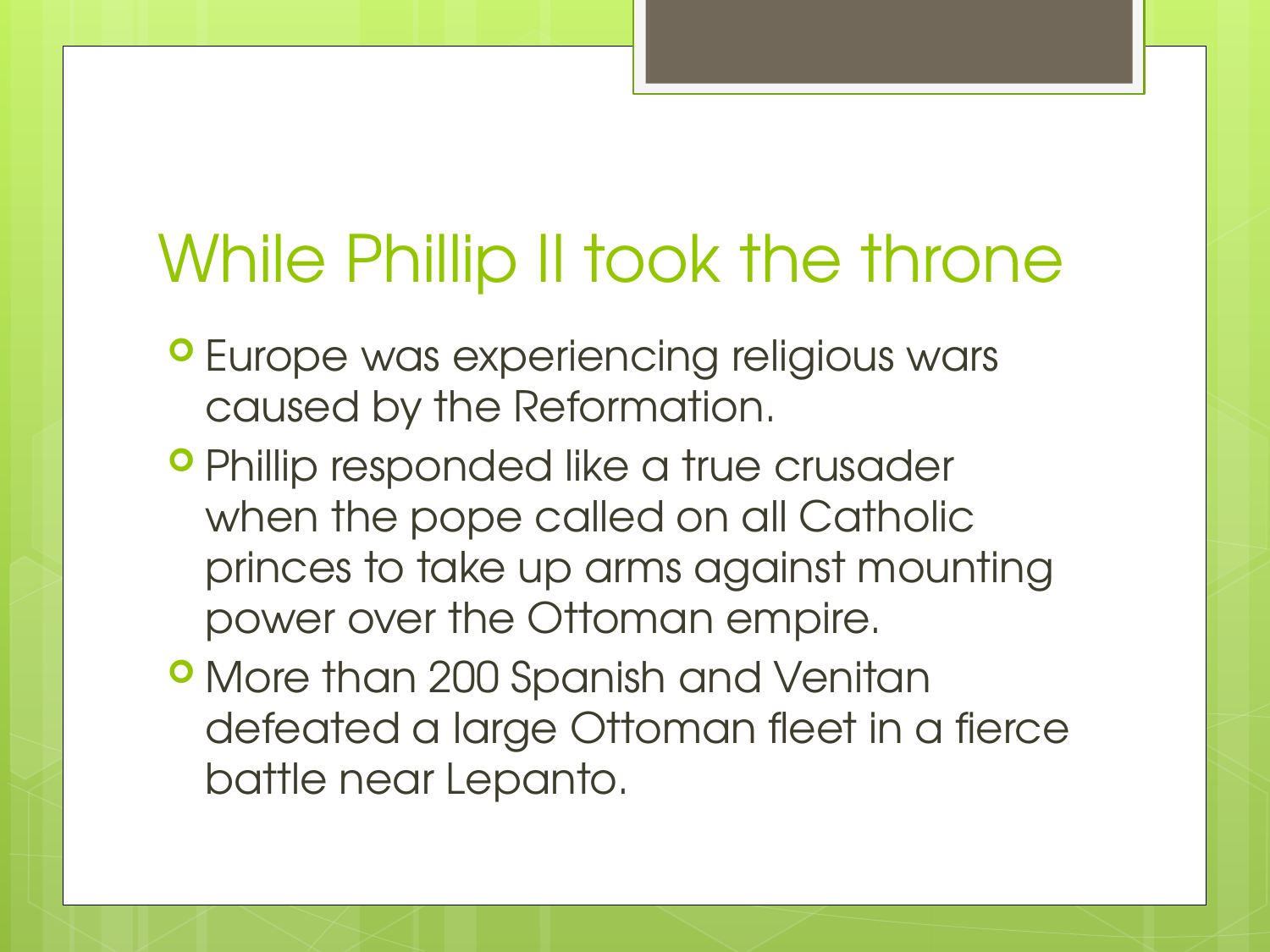

# While Phillip II took the throne
Europe was experiencing religious wars caused by the Reformation.
Phillip responded like a true crusader when the pope called on all Catholic princes to take up arms against mounting power over the Ottoman empire.
More than 200 Spanish and Venitan defeated a large Ottoman fleet in a fierce battle near Lepanto.